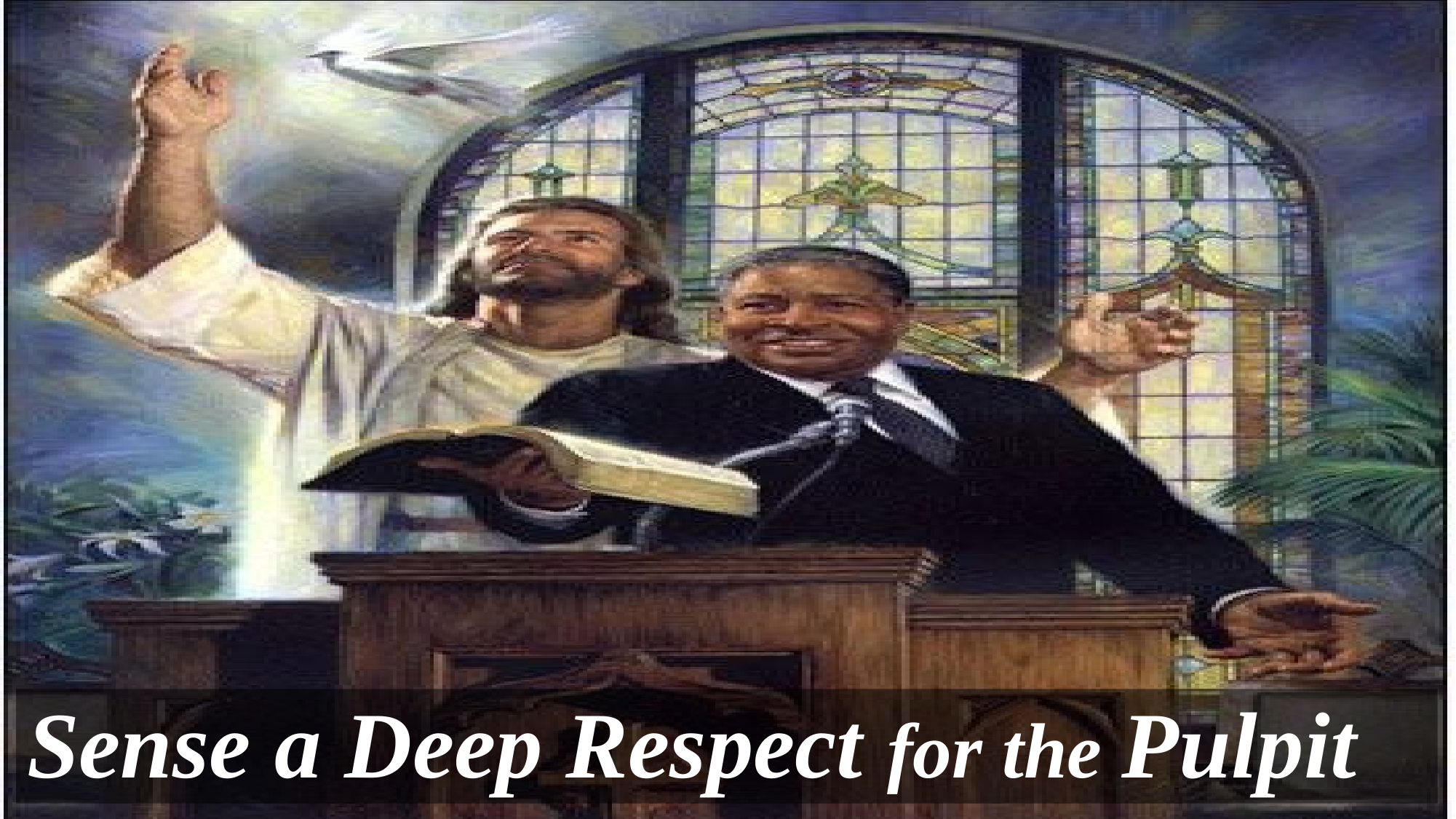

# Sense a Deep Respect for the Pulpit